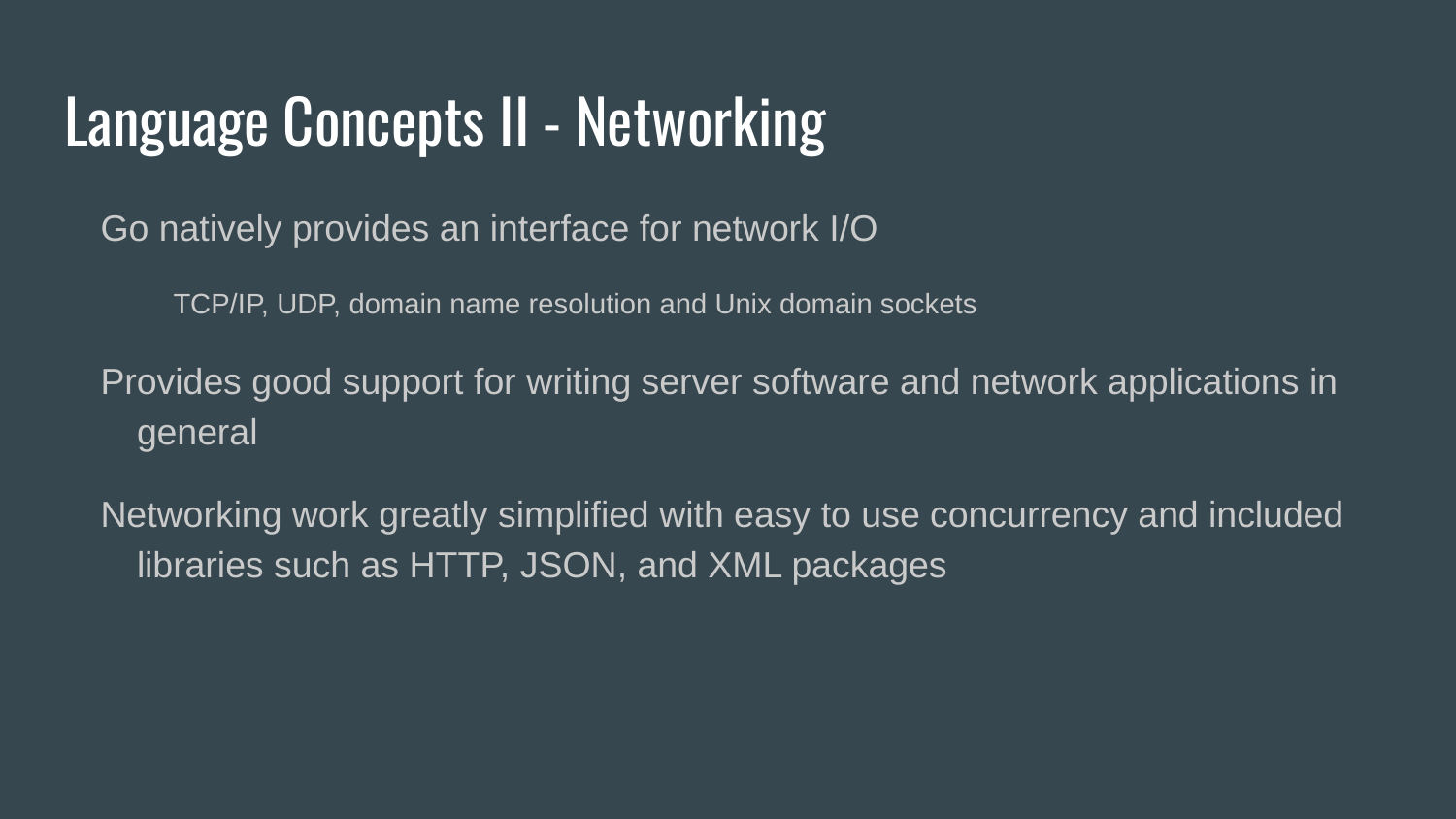

# Language Concepts II - Networking
Go natively provides an interface for network I/O
TCP/IP, UDP, domain name resolution and Unix domain sockets
Provides good support for writing server software and network applications in general
Networking work greatly simplified with easy to use concurrency and included libraries such as HTTP, JSON, and XML packages